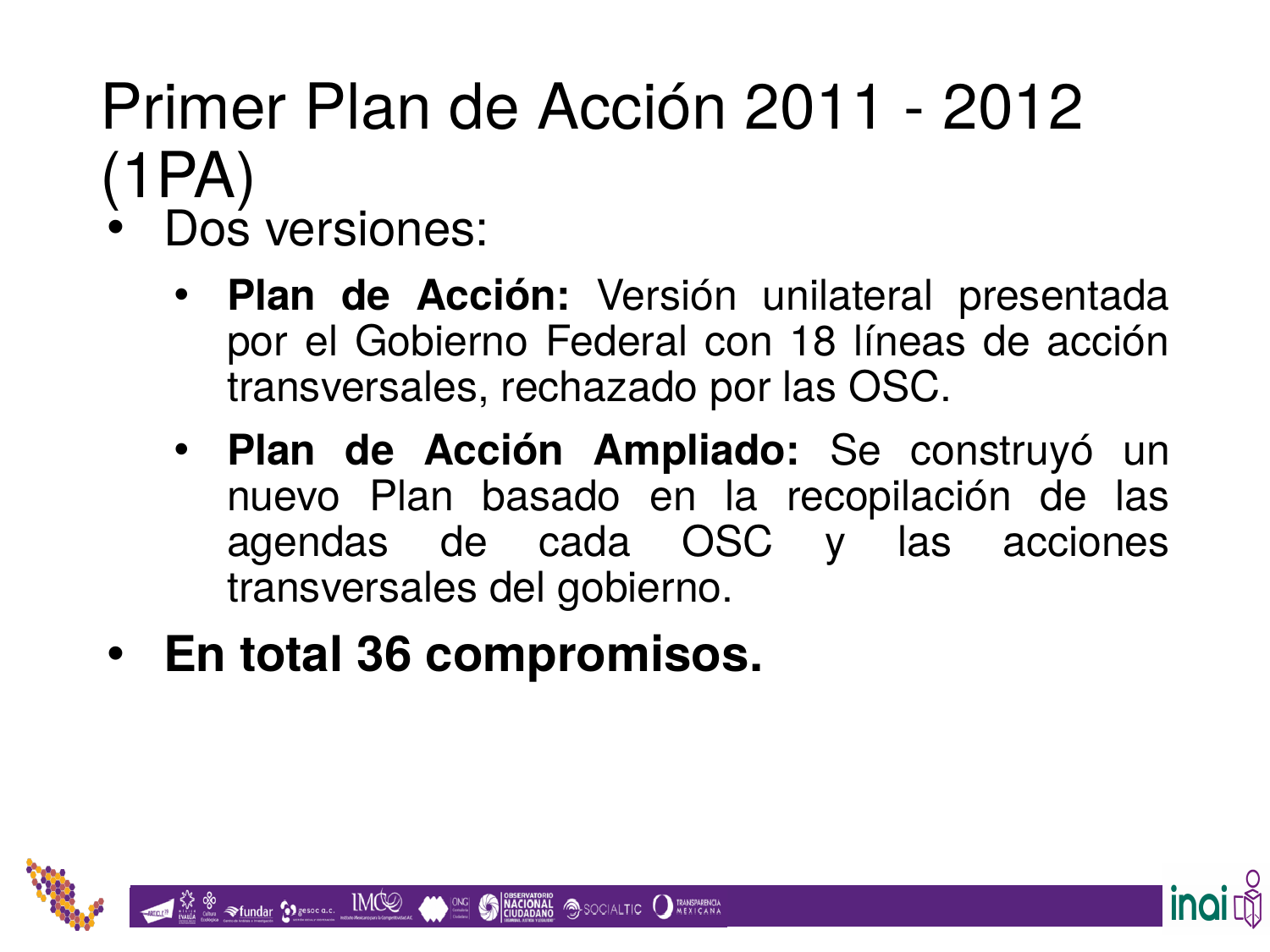

# Primer Plan de Acción 2011 - 2012 (1PA)
Dos versiones:
Plan de Acción: Versión unilateral presentada por el Gobierno Federal con 18 líneas de acción transversales, rechazado por las OSC.
Plan de Acción Ampliado: Se construyó un nuevo Plan basado en la recopilación de las agendas de cada OSC y las acciones transversales del gobierno.
En total 36 compromisos.